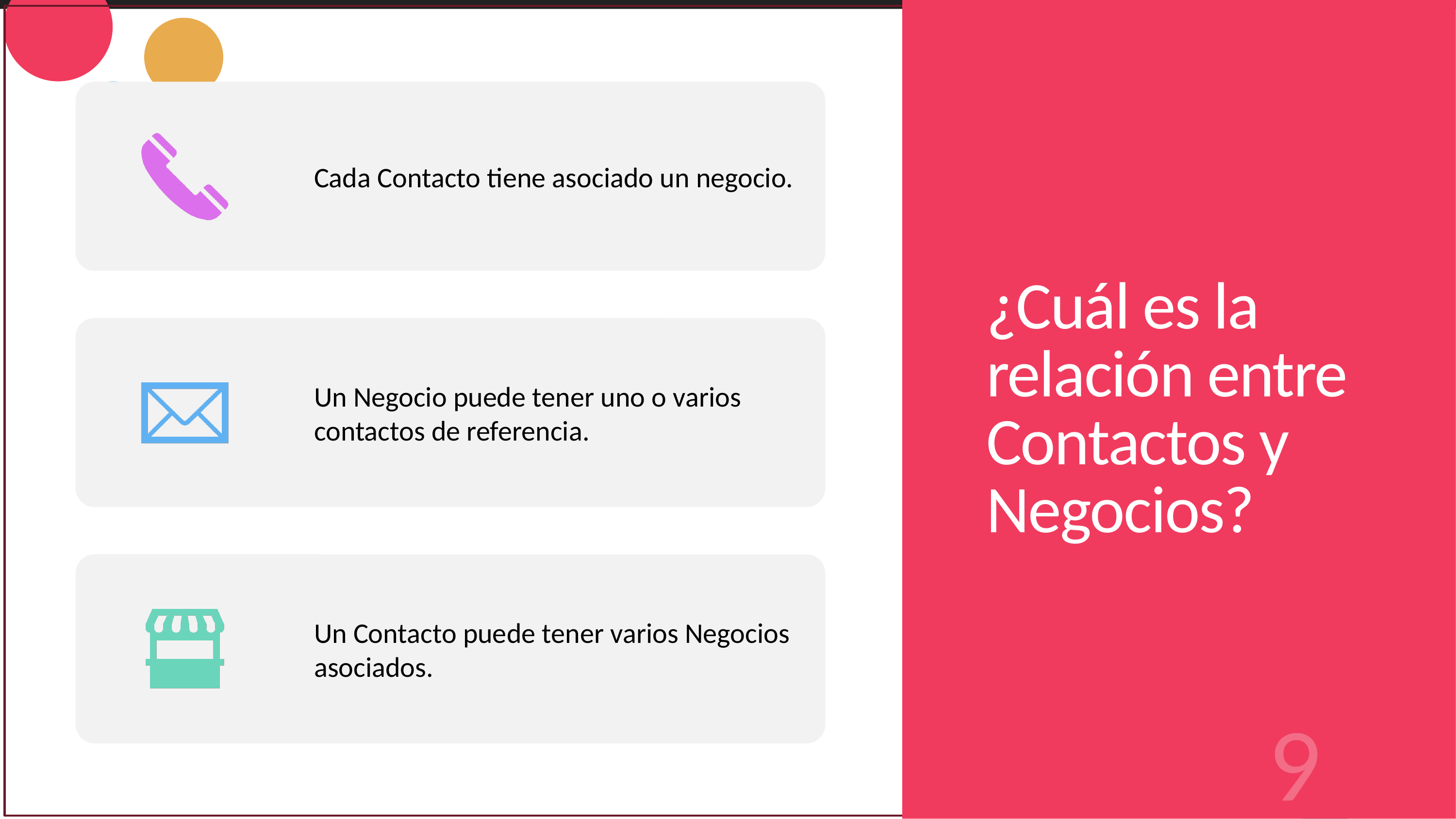

# ¿Cuál es la relación entre Contactos y Negocios?
Cada Contacto tiene asociado un negocio.
Un Negocio puede tener uno o varios contactos de referencia.
Un Contacto puede tener varios Negocios asociados.
9